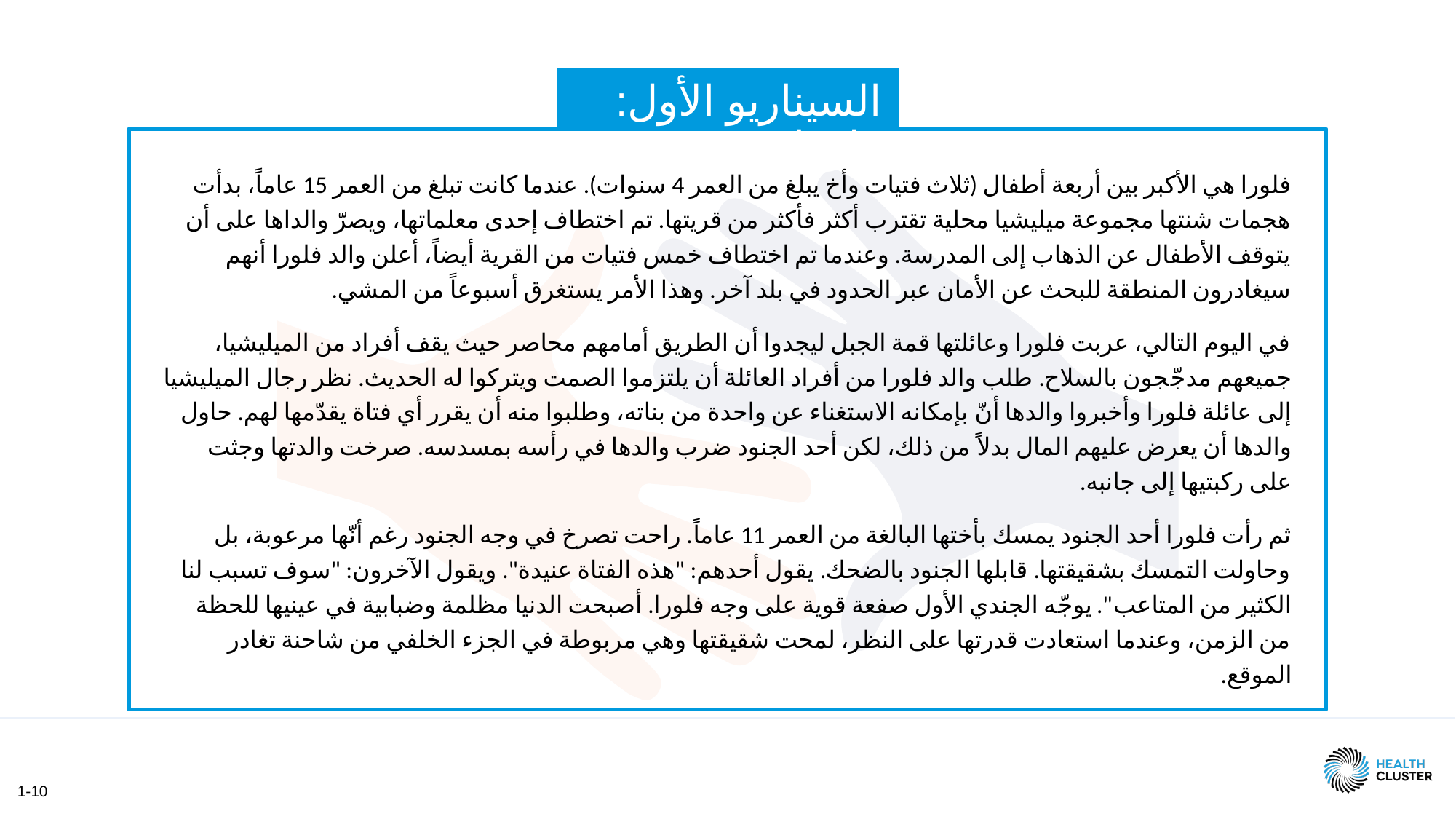

السيناريو الأول: فلورا
فلورا هي الأكبر بين أربعة أطفال (ثلاث فتيات وأخ يبلغ من العمر 4 سنوات). عندما كانت تبلغ من العمر 15 عاماً، بدأت هجمات شنتها مجموعة ميليشيا محلية تقترب أكثر فأكثر من قريتها. تم اختطاف إحدى معلماتها، ويصرّ والداها على أن يتوقف الأطفال عن الذهاب إلى المدرسة. وعندما تم اختطاف خمس فتيات من القرية أيضاً، أعلن والد فلورا أنهم سيغادرون المنطقة للبحث عن الأمان عبر الحدود في بلد آخر. وهذا الأمر يستغرق أسبوعاً من المشي.
في اليوم التالي، عربت فلورا وعائلتها قمة الجبل ليجدوا أن الطريق أمامهم محاصر حيث يقف أفراد من الميليشيا، جميعهم مدجّجون بالسلاح. طلب والد فلورا من أفراد العائلة أن يلتزموا الصمت ويتركوا له الحديث. نظر رجال الميليشيا إلى عائلة فلورا وأخبروا والدها أنّ بإمكانه الاستغناء عن واحدة من بناته، وطلبوا منه أن يقرر أي فتاة يقدّمها لهم. حاول والدها أن يعرض عليهم المال بدلاً من ذلك، لكن أحد الجنود ضرب والدها في رأسه بمسدسه. صرخت والدتها وجثت على ركبتيها إلى جانبه.
ثم رأت فلورا أحد الجنود يمسك بأختها البالغة من العمر 11 عاماً. راحت تصرخ في وجه الجنود رغم أنّها مرعوبة، بل وحاولت التمسك بشقيقتها. قابلها الجنود بالضحك. يقول أحدهم: "هذه الفتاة عنيدة". ويقول الآخرون: "سوف تسبب لنا الكثير من المتاعب". يوجّه الجندي الأول صفعة قوية على وجه فلورا. أصبحت الدنيا مظلمة وضبابية في عينيها للحظة من الزمن، وعندما استعادت قدرتها على النظر، لمحت شقيقتها وهي مربوطة في الجزء الخلفي من شاحنة تغادر الموقع.
1-10